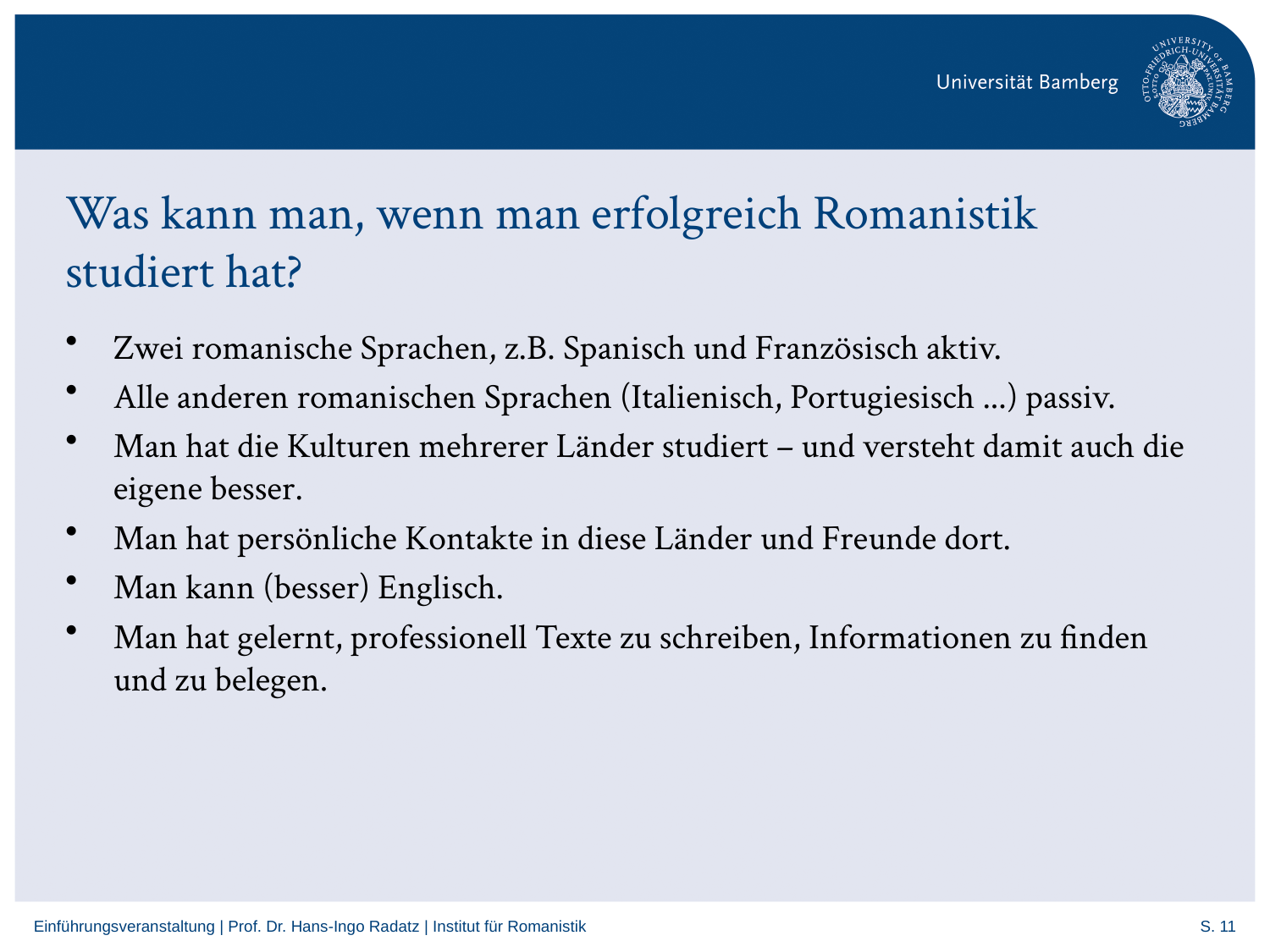

# Was kann man, wenn man erfolgreich Romanistik studiert hat?
Zwei romanische Sprachen, z.B. Spanisch und Französisch aktiv.
Alle anderen romanischen Sprachen (Italienisch, Portugiesisch ...) passiv.
Man hat die Kulturen mehrerer Länder studiert – und versteht damit auch die eigene besser.
Man hat persönliche Kontakte in diese Länder und Freunde dort.
Man kann (besser) Englisch.
Man hat gelernt, professionell Texte zu schreiben, Informationen zu finden und zu belegen.